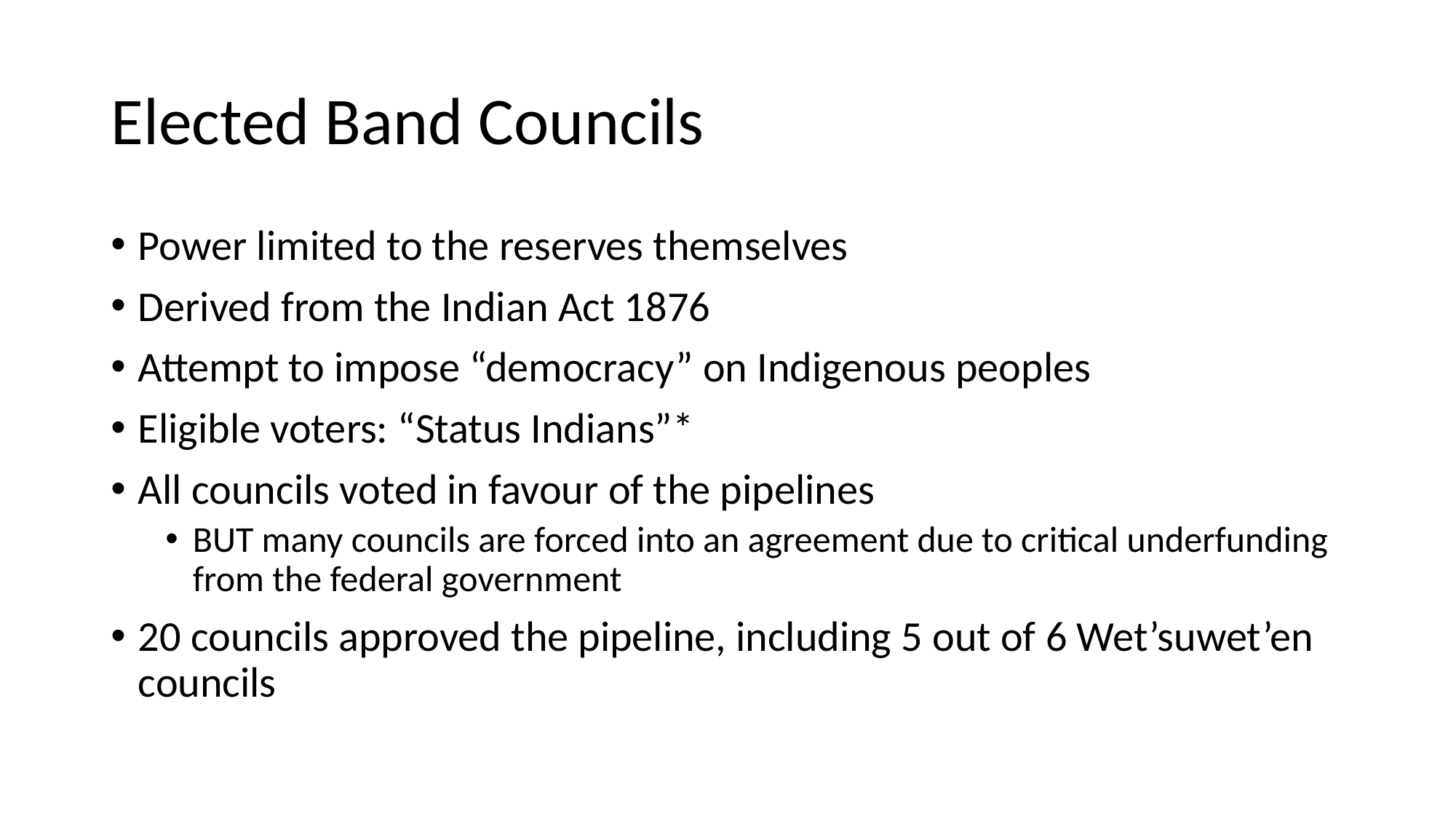

# Elected Band Councils
Power limited to the reserves themselves
Derived from the Indian Act 1876
Attempt to impose “democracy” on Indigenous peoples
Eligible voters: “Status Indians”*
All councils voted in favour of the pipelines
BUT many councils are forced into an agreement due to critical underfunding from the federal government
20 councils approved the pipeline, including 5 out of 6 Wet’suwet’en councils